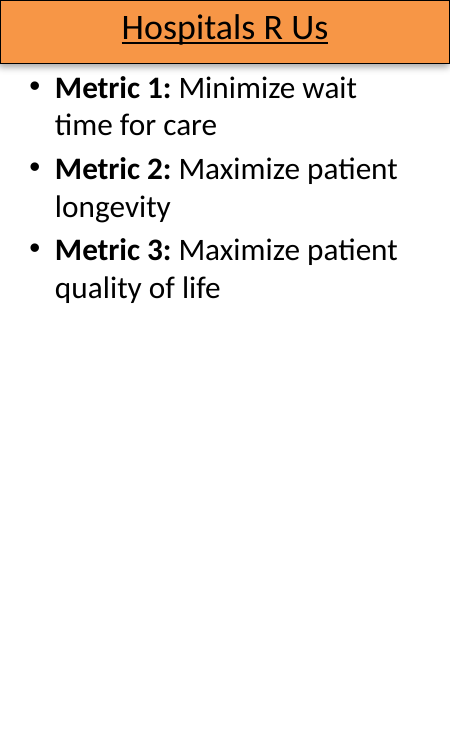

# Hospitals R Us
Metric 1: Minimize wait time for care
Metric 2: Maximize patient longevity
Metric 3: Maximize patient quality of life